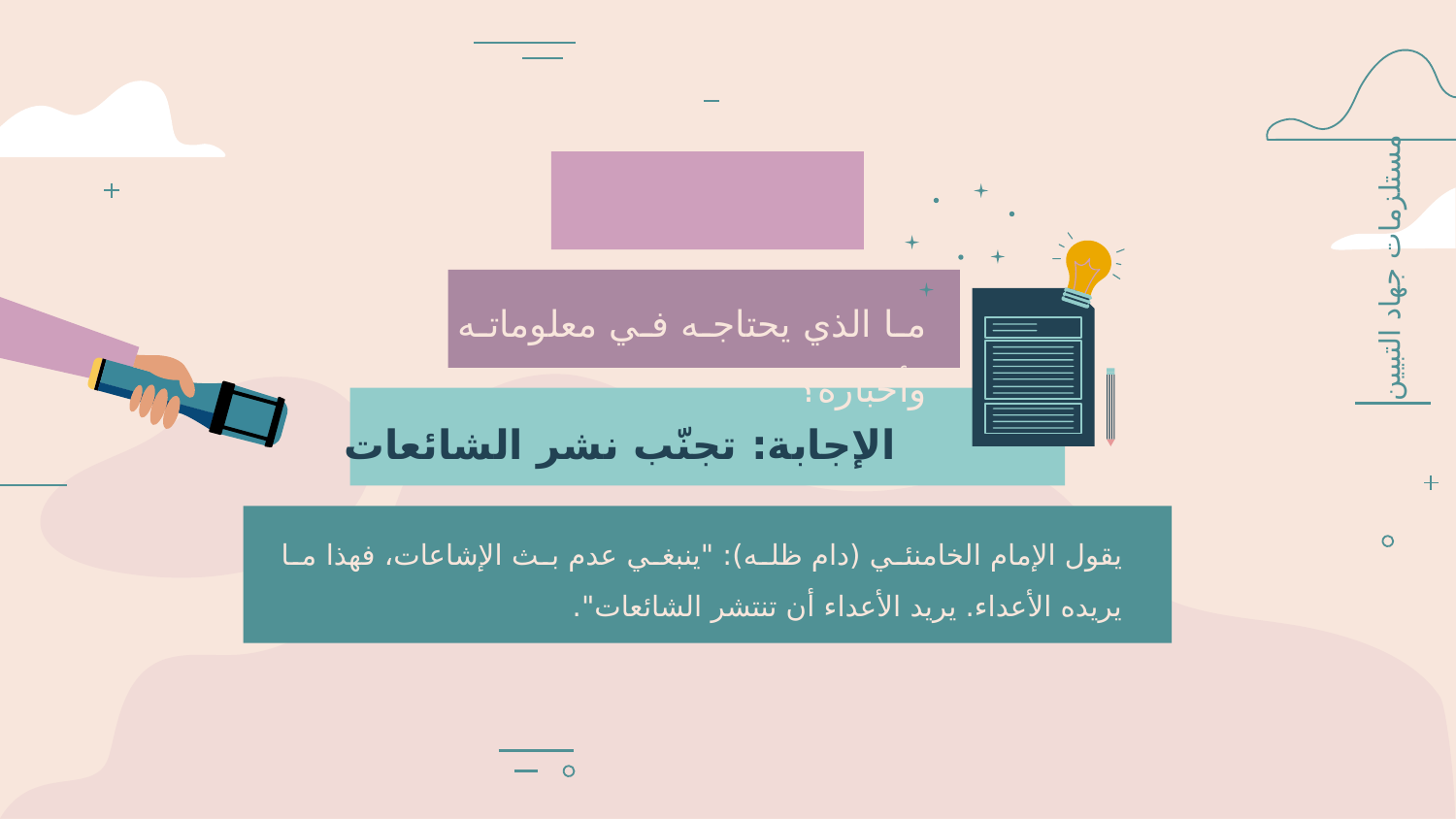

مستلزمات جهاد التبيين
ما الذي يحتاجه في معلوماته وأخباره؟
الإجابة: تجنّب نشر الشائعات
يقول الإمام الخامنئي (دام ظله): "ينبغي عدم بث الإشاعات، فهذا ما يريده الأعداء. يريد الأعداء أن تنتشر الشائعات".